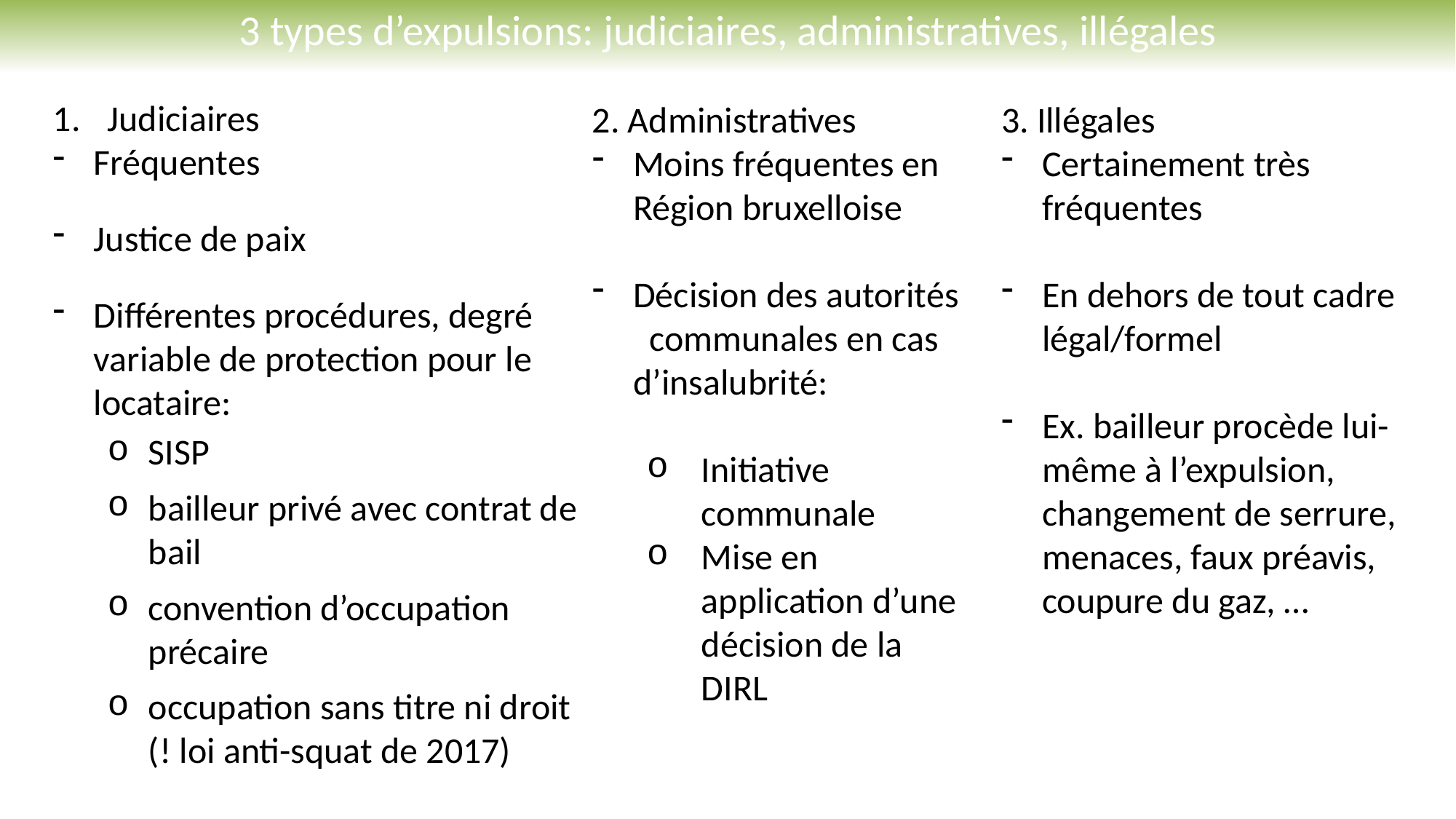

3 types d’expulsions: judiciaires, administratives, illégales
Judiciaires
Fréquentes

Justice de paix

Différentes procédures, degré variable de protection pour le locataire:
SISP
bailleur privé avec contrat de bail
convention d’occupation précaire
occupation sans titre ni droit (! loi anti-squat de 2017)
2. Administratives
Moins fréquentes en Région bruxelloise

Décision des autorités   communales en cas  d’insalubrité:

Initiative communale
Mise en application d’une décision de la DIRL

3. Illégales
Certainement très fréquentes

En dehors de tout cadre légal/formel

Ex. bailleur procède lui-même à l’expulsion, changement de serrure, menaces, faux préavis, coupure du gaz, …